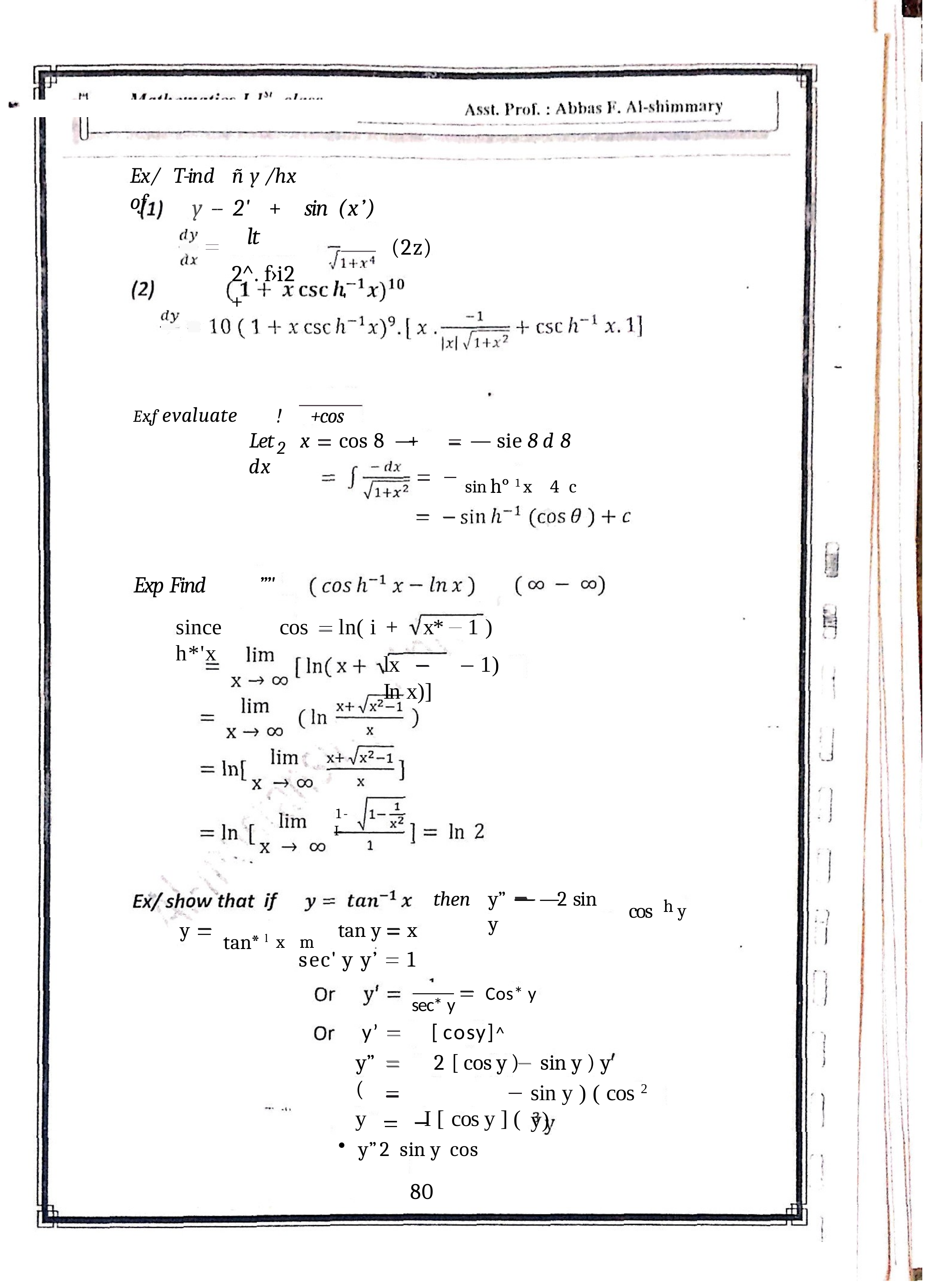

Ex/	T-ind	ñ y /hx	of
y      --  2'	+	sin	lt
2^. f›i2	+	'
(x’)

(2z)

Ex,f evaluate
!	+cos 2

— sie 8 d 8
sin h° 1 x	4 c
Let	x	cos 8	—+ dx

Exp Find	’”'
since	cos h*'x
ln( i	+	x*	1 )
lx	1)	In x)]

1-I-
then
y”	—	—2	sin	y
cos	h y

tan y	x
sec' y	y’	1
y
tan* l  x	m

Cos* y
sec* y
y’	[ cosy]^
y”	2 [ cos y ) (
y	I [ cos y ] (
y”	2  sin y	cos
80

sin y ) y

sin y ) ( cos 2 y)